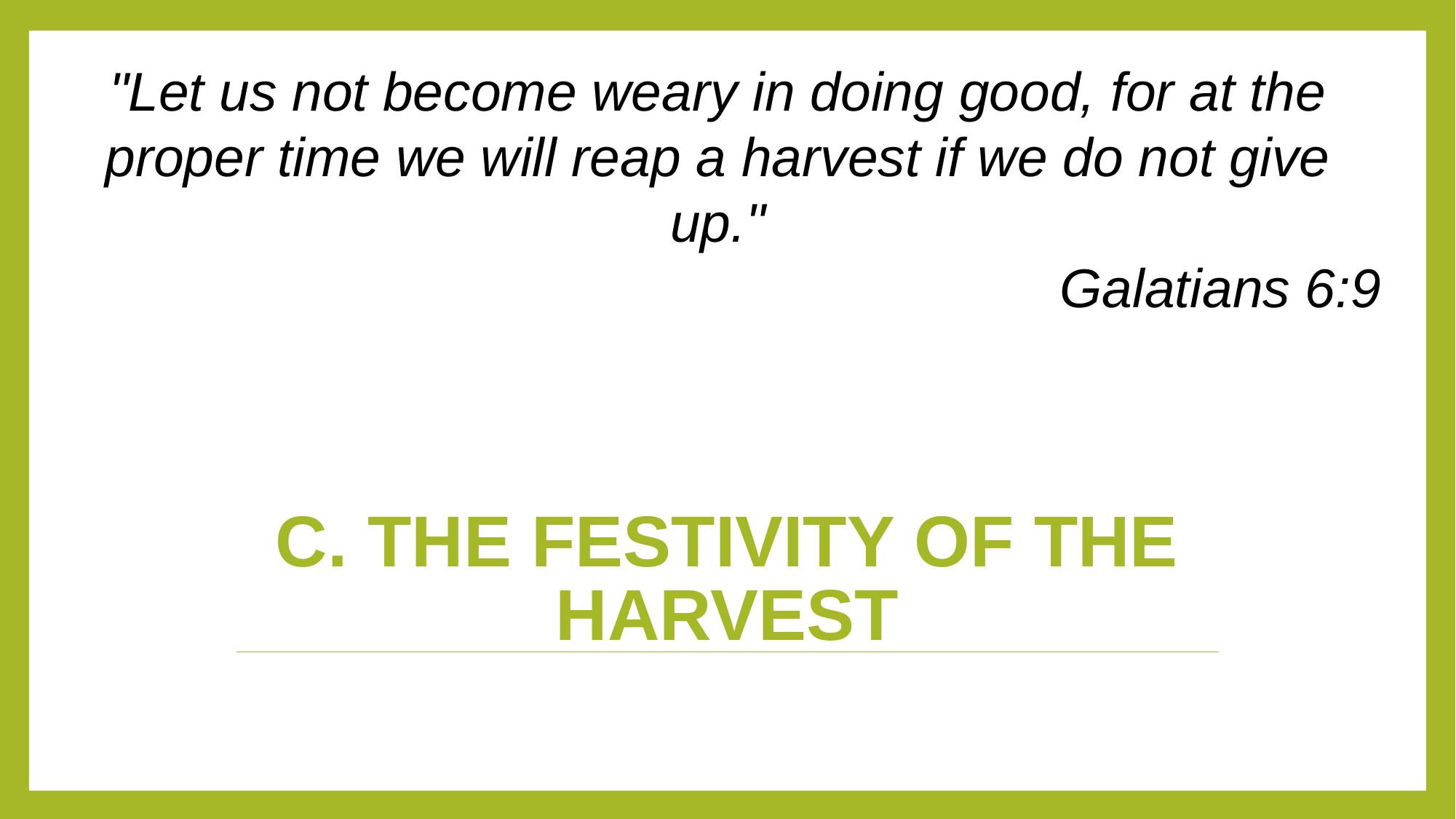

"Let us not become weary in doing good, for at the
proper time we will reap a harvest if we do not give up."
Galatians 6:9
# C. THE FESTIVITY OF THE HARVEST